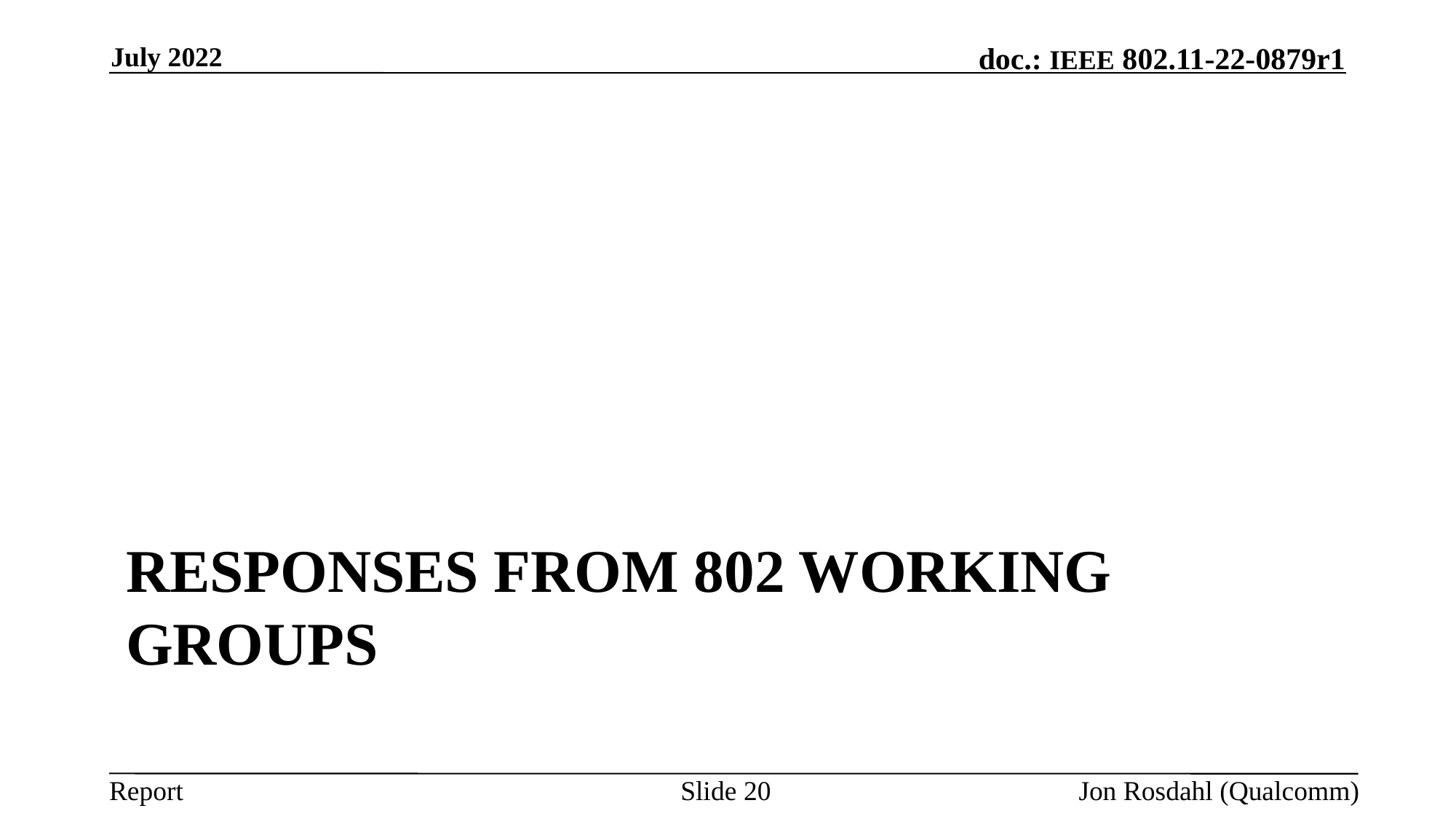

July 2022

# Responses from 802 Working Groups
Slide 20
Jon Rosdahl (Qualcomm)